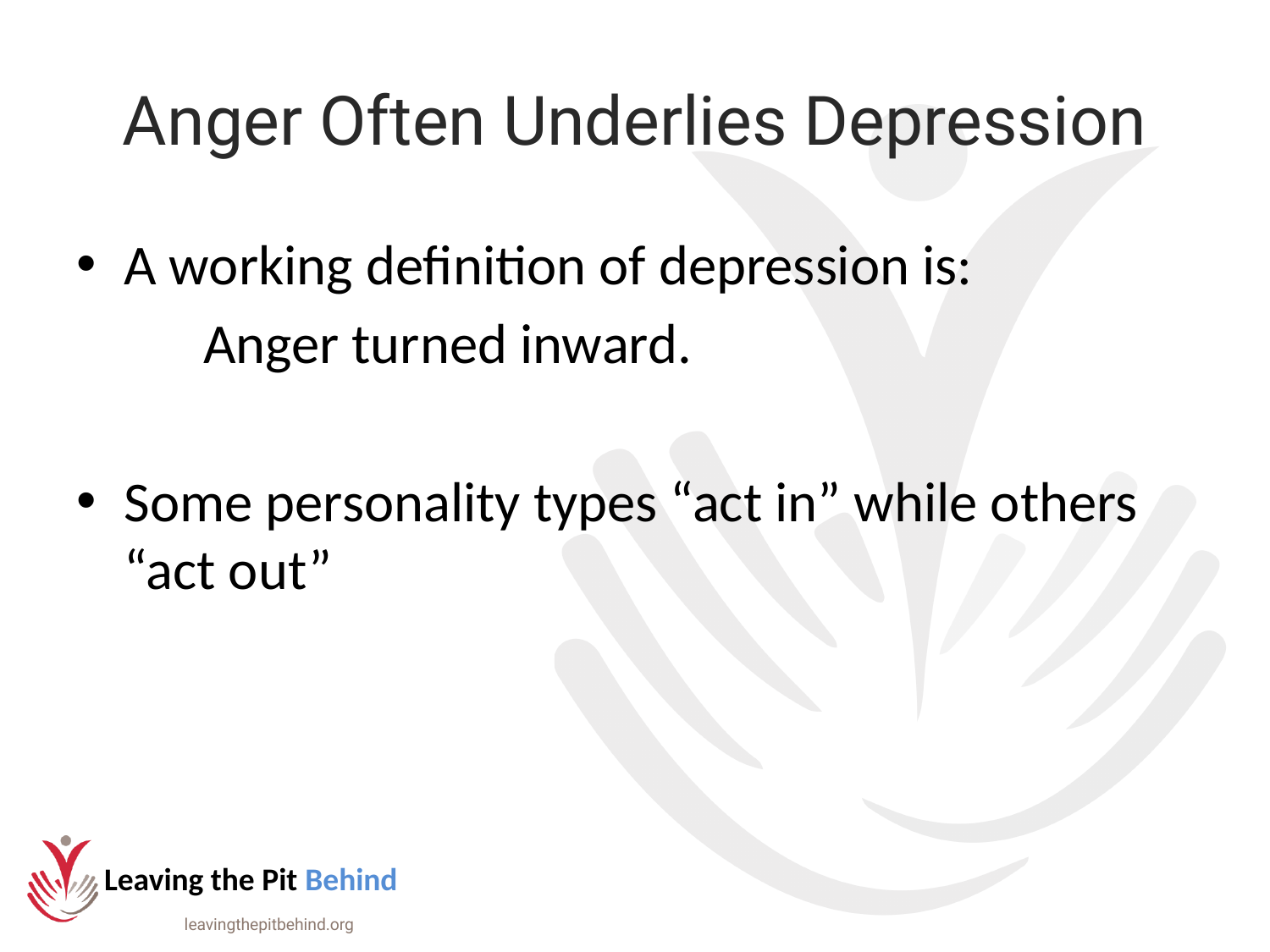

# Anger Often Underlies Depression
A working definition of depression is:
	Anger turned inward.

Some personality types “act in” while others “act out”